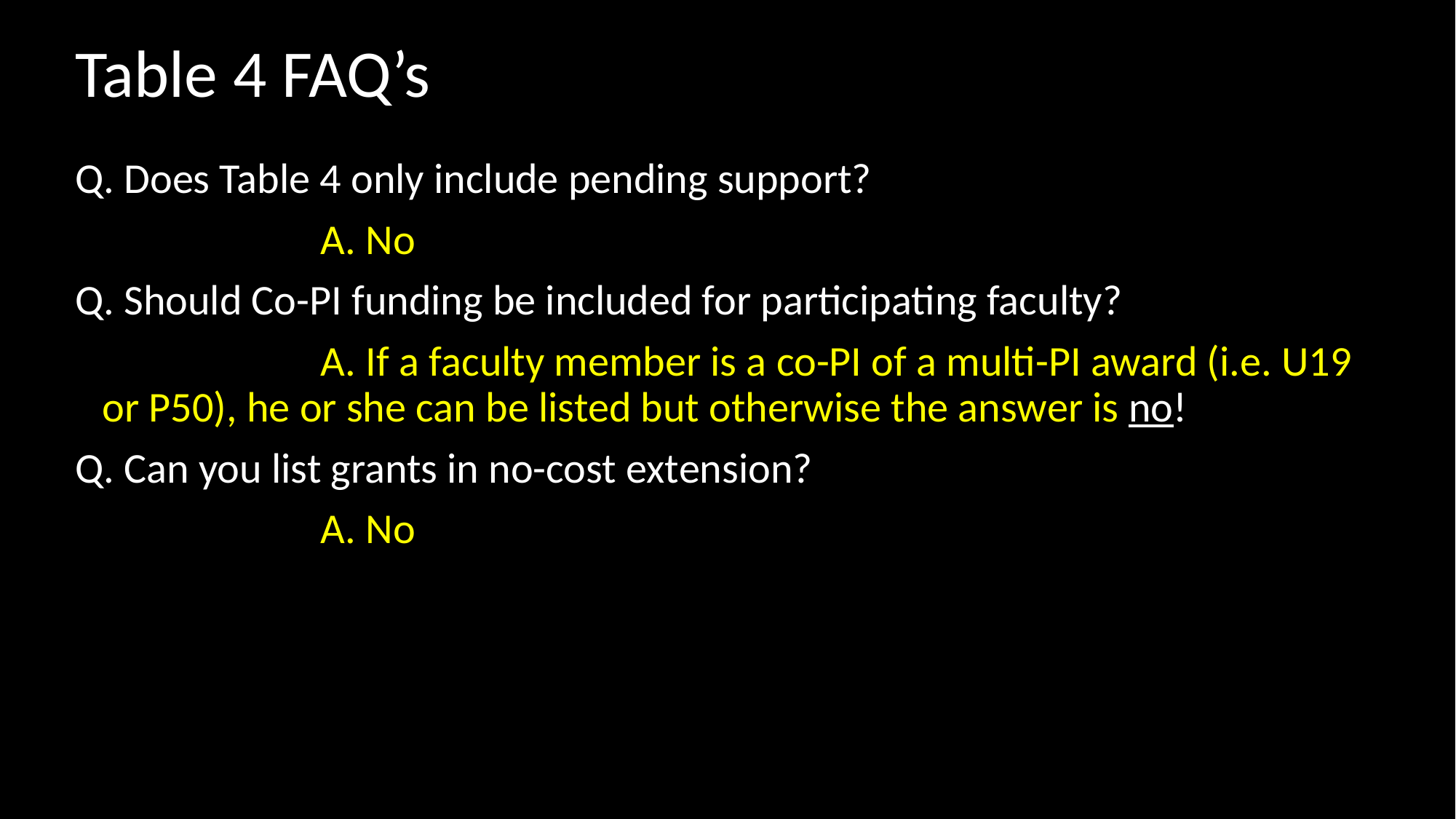

# Table 4 FAQ’s
Q. Does Table 4 only include pending support?
			A. No
Q. Should Co-PI funding be included for participating faculty?
			A. If a faculty member is a co-PI of a multi-PI award (i.e. U19 or P50), he or she can be listed but otherwise the answer is no!
Q. Can you list grants in no-cost extension?
			A. No